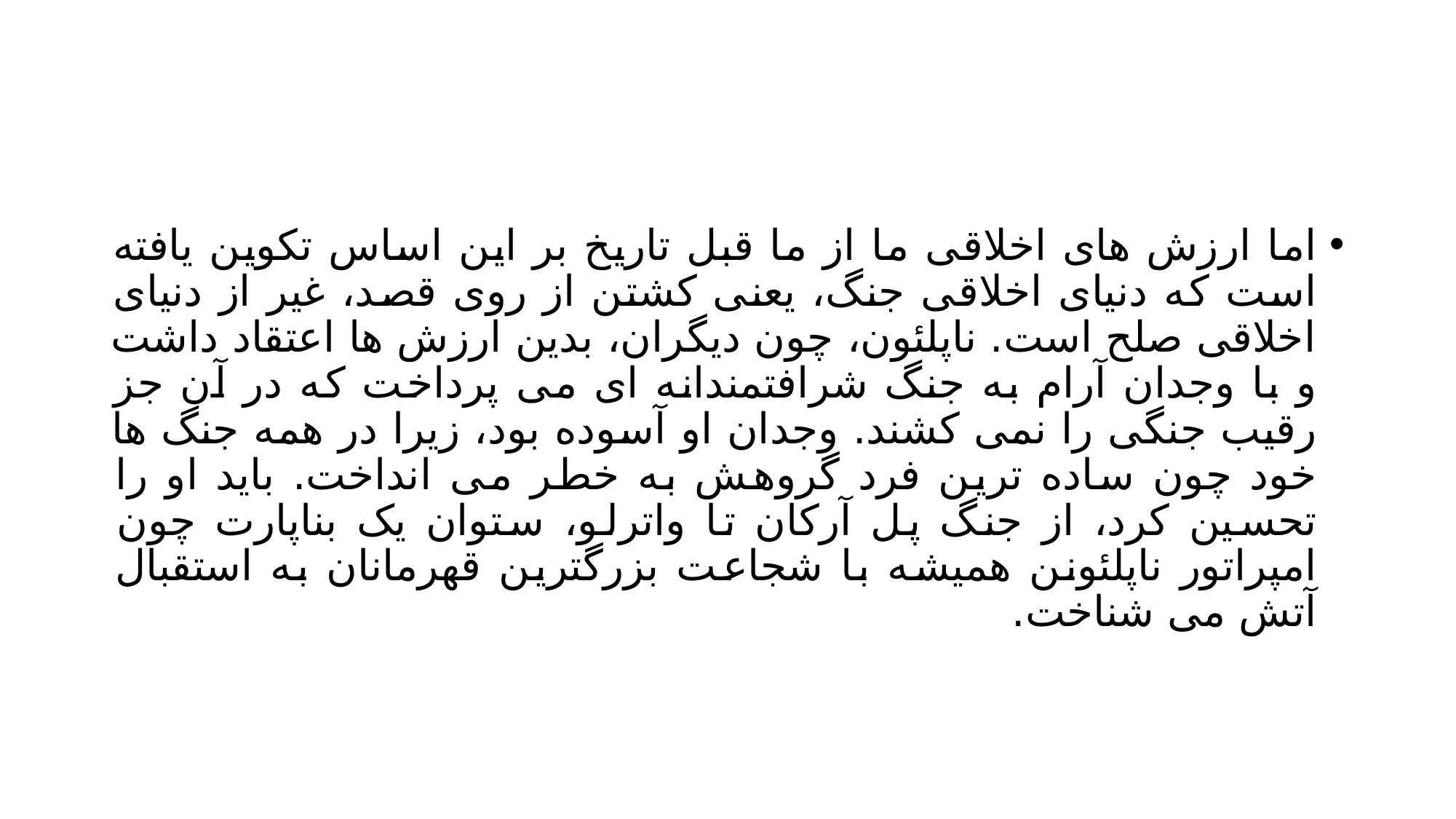

#
اما ارزش های اخلاقی ما از ما قبل تاریخ بر این اساس تکوین یافته است که دنیای اخلاقی جنگ، یعنی کشتن از روی قصد، غیر از دنیای اخلاقی صلح است. ناپلئون، چون دیگران، بدین ارزش ها اعتقاد داشت و با وجدان آرام به جنگ شرافتمندانه ای می پرداخت که در آن جز رقیب جنگی را نمی کشند. وجدان او آسوده بود، زیرا در همه جنگ ها خود چون ساده ترین فرد گروهش به خطر می انداخت. باید او را تحسین کرد، از جنگ پل آرکان تا واترلو، ستوان یک بناپارت چون امپراتور ناپلئونن همیشه با شجاعت بزرگترین قهرمانان به استقبال آتش می شناخت.